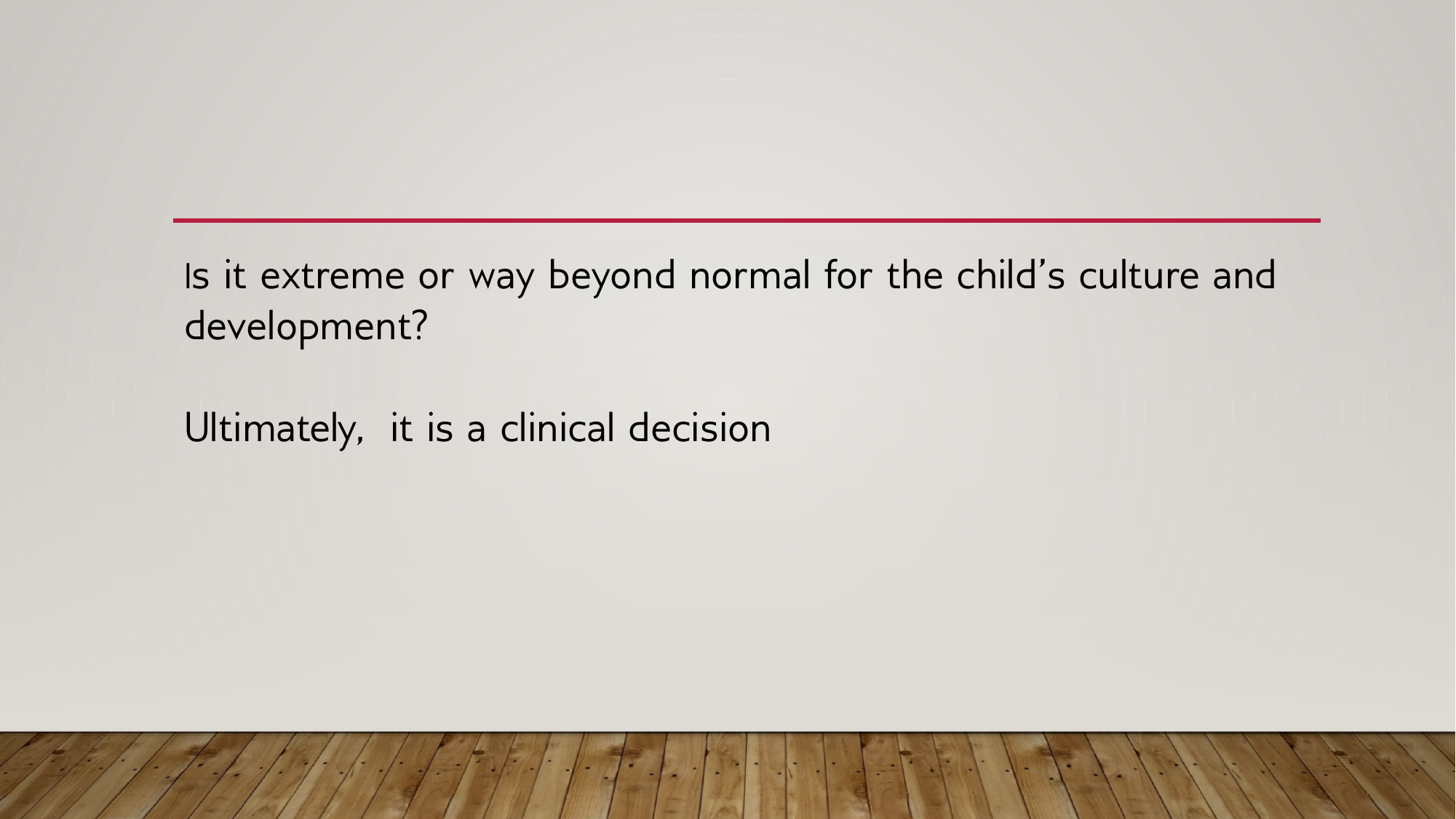

#
Is it extreme or way beyond normal for the child’s culture and development?

Ultimately,  it is a clinical decision